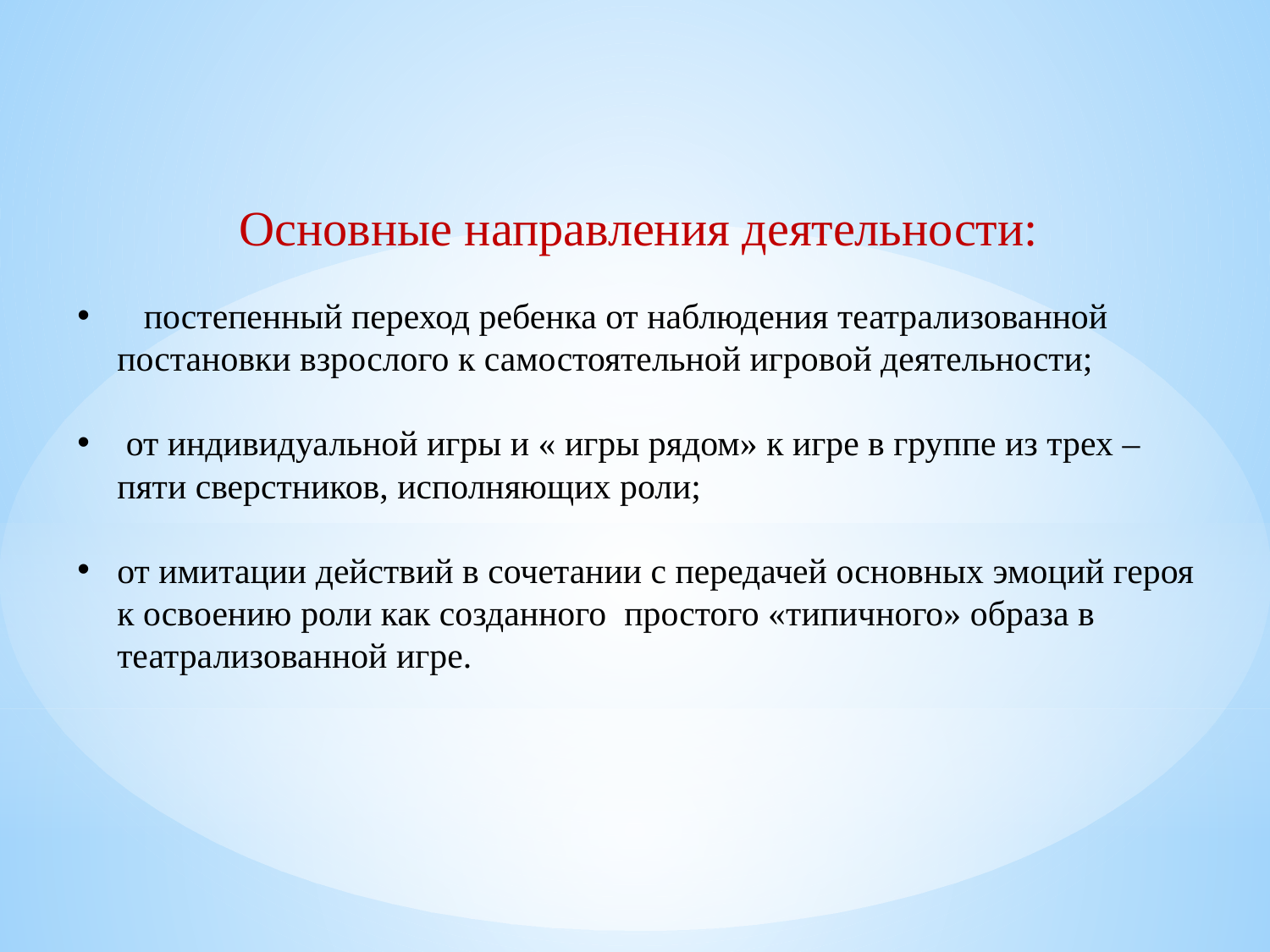

Основные направления деятельности:

   постепенный переход ребенка от наблюдения театрализованной постановки взрослого к самостоятельной игровой деятельности;

 от индивидуальной игры и « игры рядом» к игре в группе из трех – пяти сверстников, исполняющих роли;

от имитации действий в сочетании с передачей основных эмоций героя к освоению роли как созданного  простого «типичного» образа в театрализованной игре.